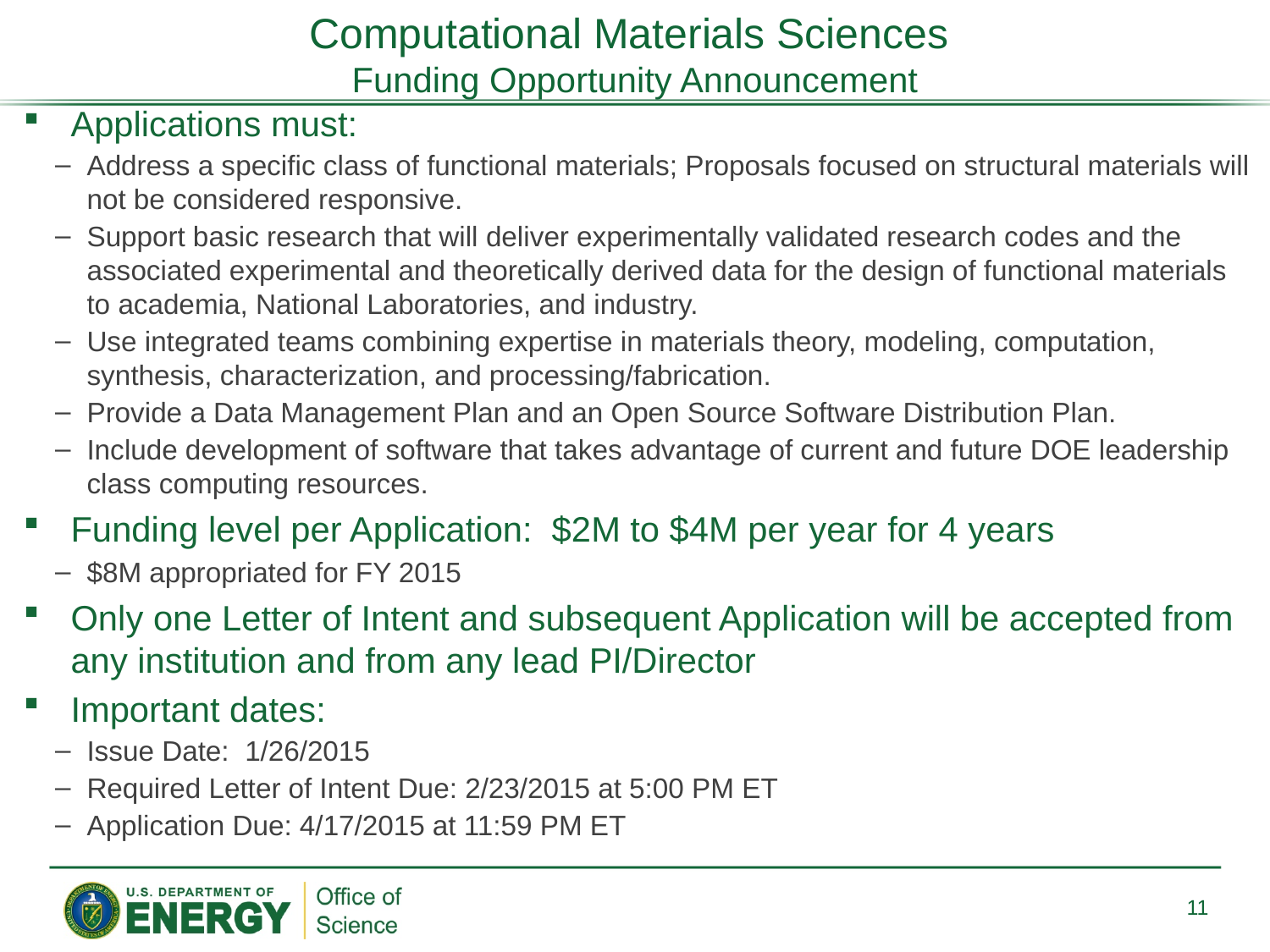

# Computational Materials Sciences Funding Opportunity Announcement
Applications must:
Address a specific class of functional materials; Proposals focused on structural materials will not be considered responsive.
Support basic research that will deliver experimentally validated research codes and the associated experimental and theoretically derived data for the design of functional materials to academia, National Laboratories, and industry.
Use integrated teams combining expertise in materials theory, modeling, computation, synthesis, characterization, and processing/fabrication.
Provide a Data Management Plan and an Open Source Software Distribution Plan.
Include development of software that takes advantage of current and future DOE leadership class computing resources.
Funding level per Application:  $2M to $4M per year for 4 years
$8M appropriated for FY 2015
Only one Letter of Intent and subsequent Application will be accepted from any institution and from any lead PI/Director
Important dates:
Issue Date:  1/26/2015
Required Letter of Intent Due: 2/23/2015 at 5:00 PM ET
Application Due: 4/17/2015 at 11:59 PM ET

11